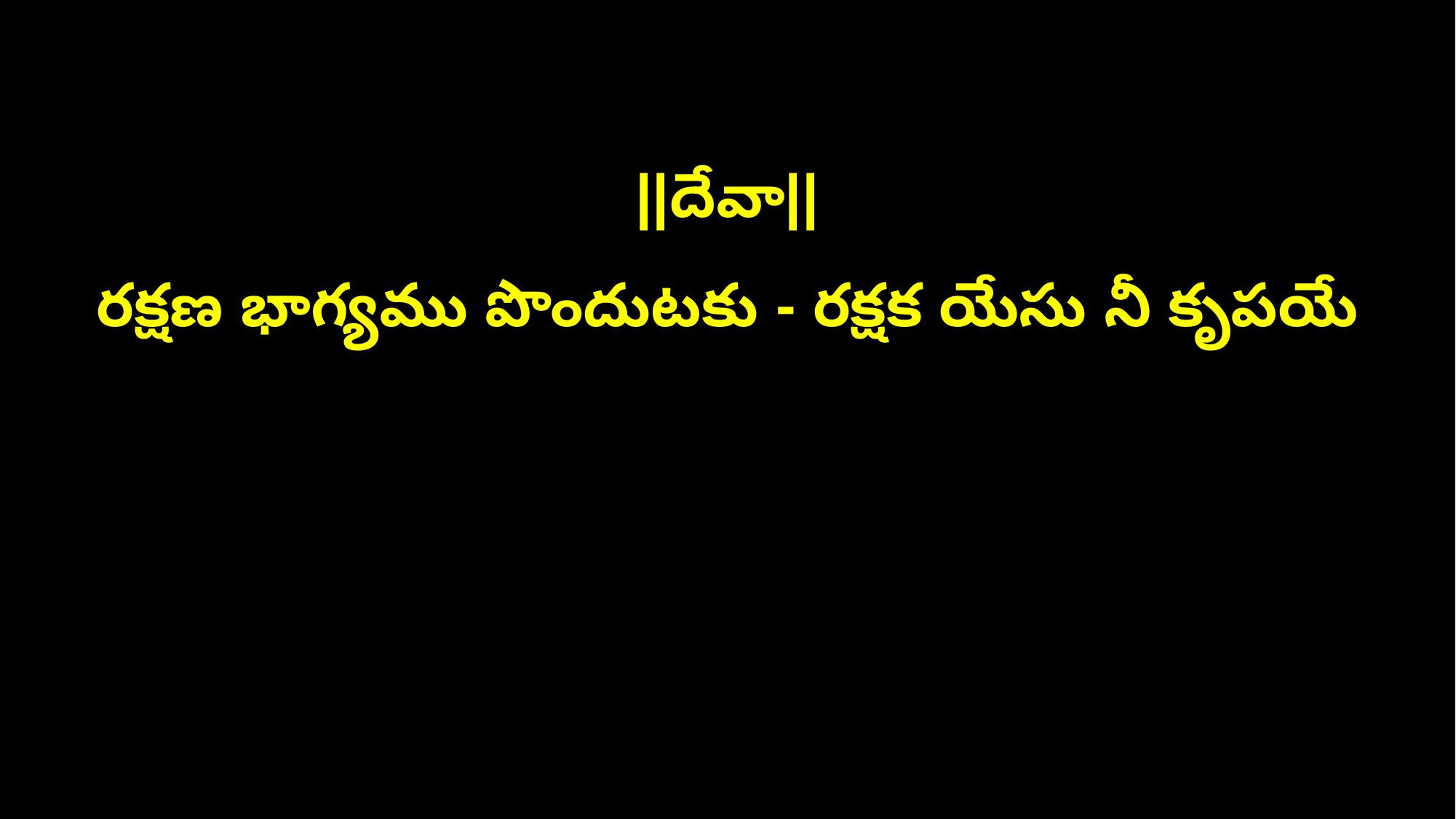

||దేవా||
రక్షణ భాగ్యము పొందుటకు - రక్షక యేసు నీ కృపయే